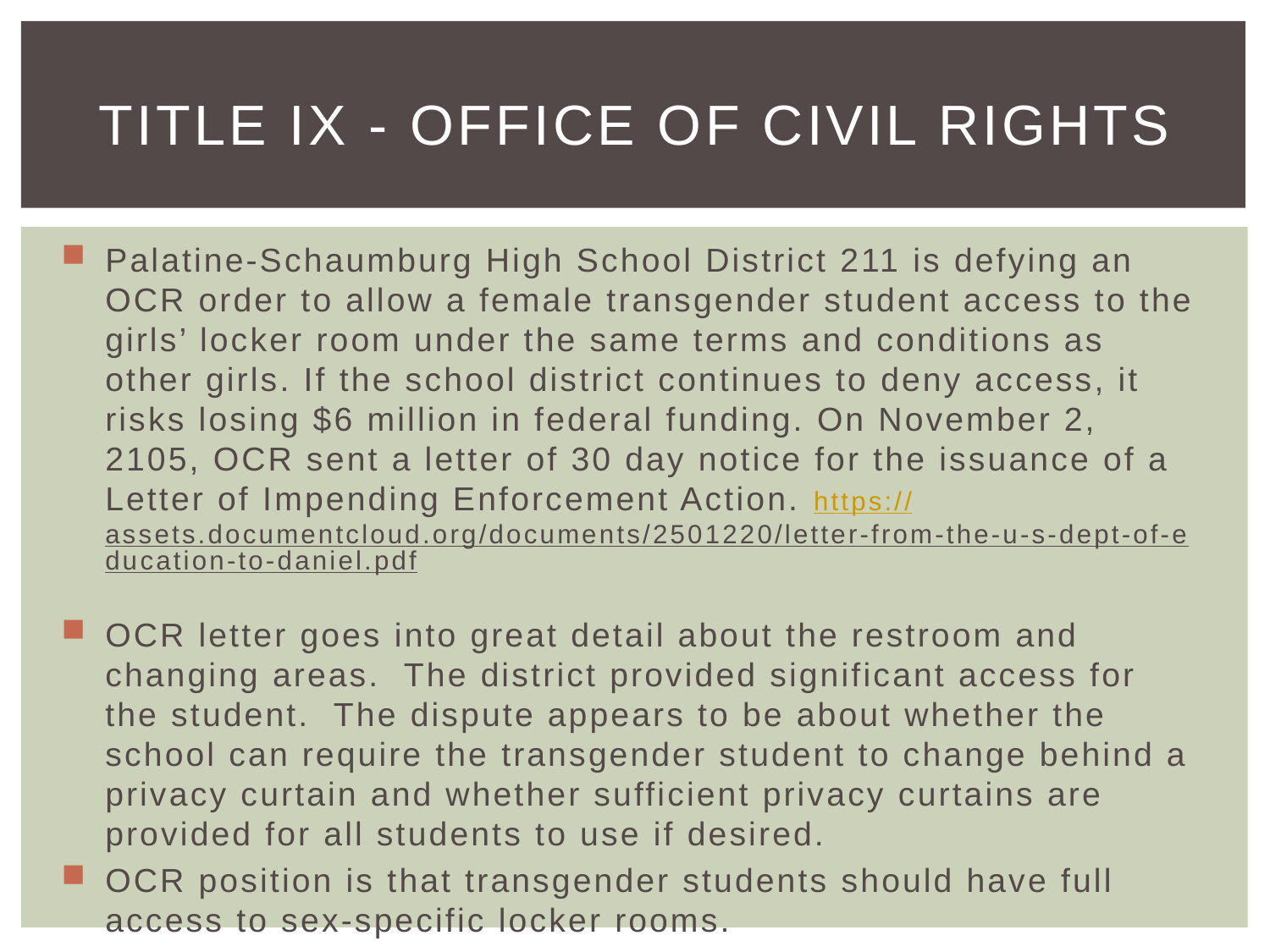

# Title IX - Office of civil rights
Palatine-Schaumburg High School District 211 is defying an OCR order to allow a female transgender student access to the girls’ locker room under the same terms and conditions as other girls. If the school district continues to deny access, it risks losing $6 million in federal funding. On November 2, 2105, OCR sent a letter of 30 day notice for the issuance of a Letter of Impending Enforcement Action. https://assets.documentcloud.org/documents/2501220/letter-from-the-u-s-dept-of-education-to-daniel.pdf
OCR letter goes into great detail about the restroom and changing areas.  The district provided significant access for the student.  The dispute appears to be about whether the school can require the transgender student to change behind a privacy curtain and whether sufficient privacy curtains are provided for all students to use if desired.
OCR position is that transgender students should have full access to sex-specific locker rooms.